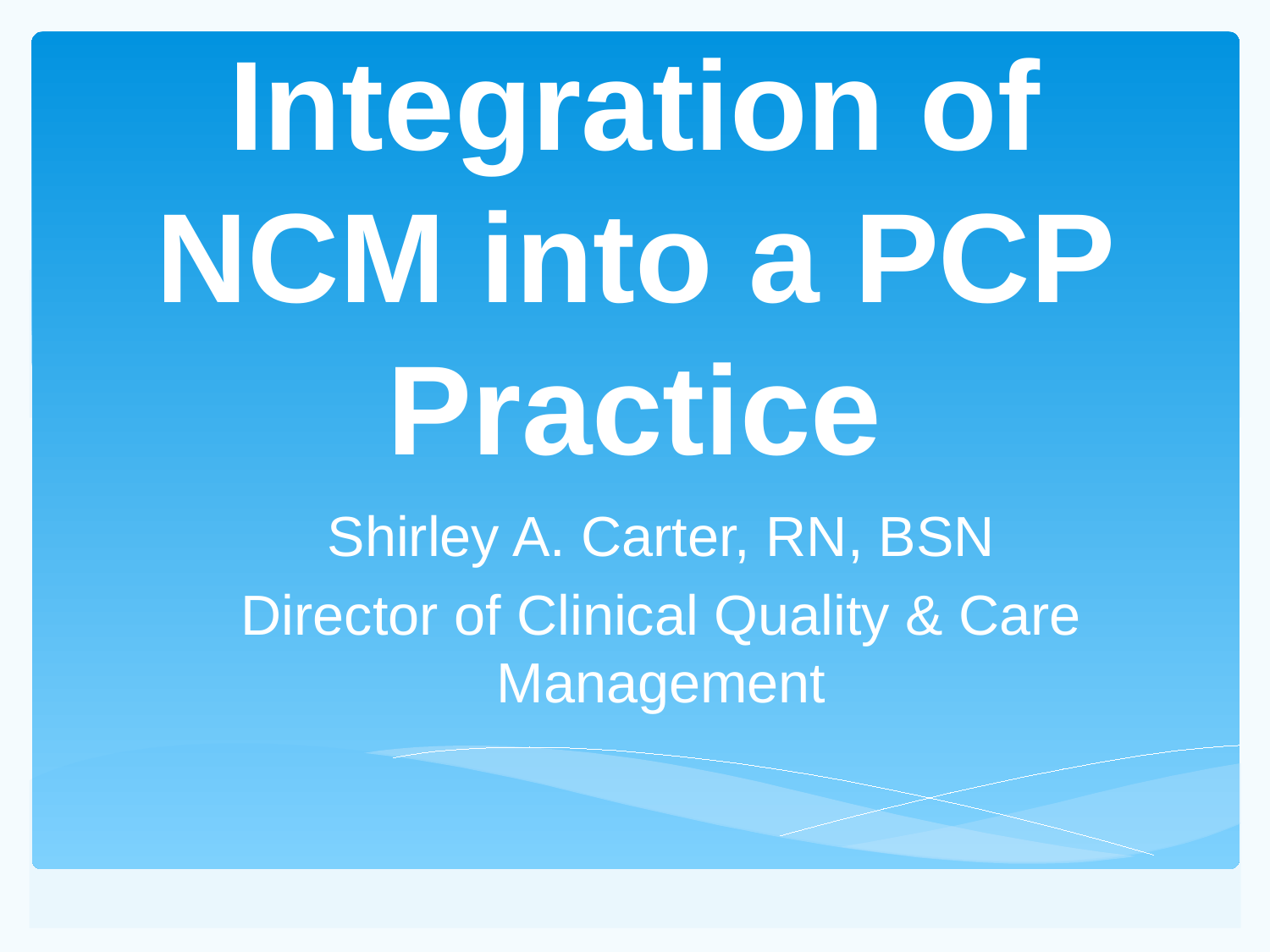

# Integration of NCM into a PCP Practice
Shirley A. Carter, RN, BSN
Director of Clinical Quality & Care Management